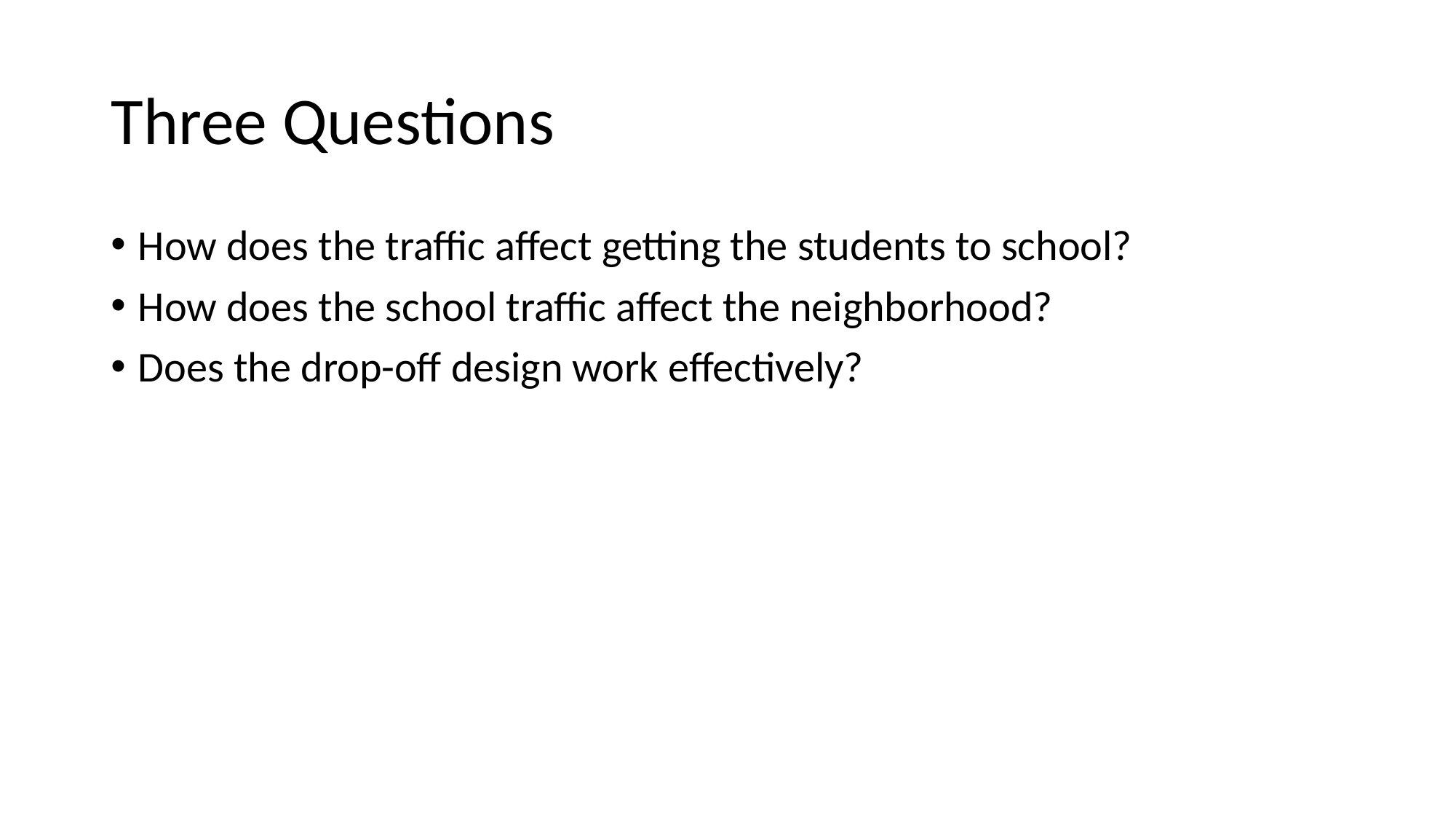

# Three Questions
How does the traffic affect getting the students to school?
How does the school traffic affect the neighborhood?
Does the drop-off design work effectively?